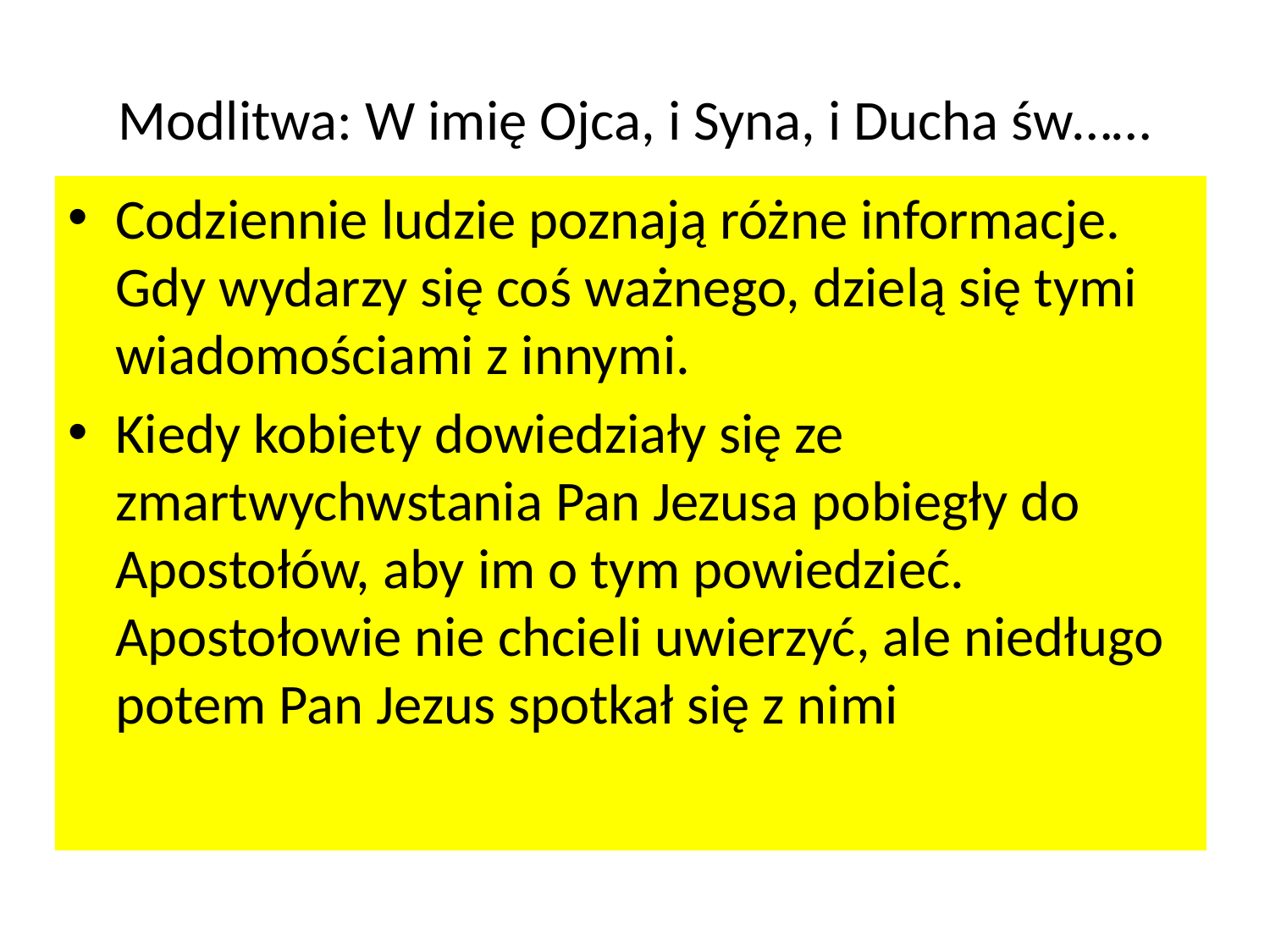

# Modlitwa: W imię Ojca, i Syna, i Ducha św……
Codziennie ludzie poznają różne informacje. Gdy wydarzy się coś ważnego, dzielą się tymi wiadomościami z innymi.
Kiedy kobiety dowiedziały się ze zmartwychwstania Pan Jezusa pobiegły do Apostołów, aby im o tym powiedzieć. Apostołowie nie chcieli uwierzyć, ale niedługo potem Pan Jezus spotkał się z nimi